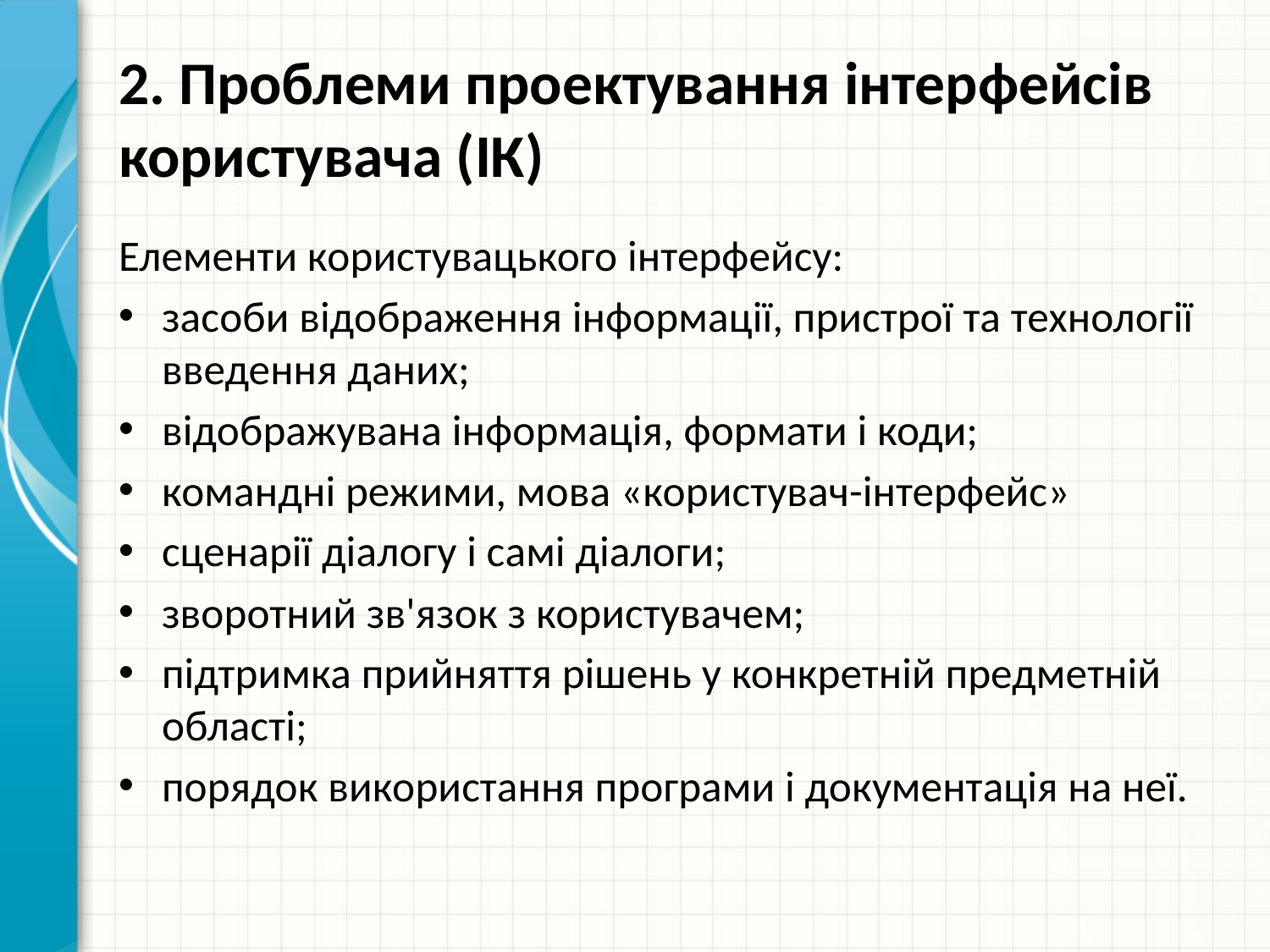

# 2. Проблеми проектування інтерфейсів користувача (ІК)
Елементи користувацького інтерфейсу:
засоби відображення інформації, пристрої та технології введення даних;
відображувана інформація, формати і коди;
командні режими, мова «користувач-інтерфейс»
сценарії діалогу і самі діалоги;
зворотний зв'язок з користувачем;
підтримка прийняття рішень у конкретній предметній області;
порядок використання програми і документація на неї.